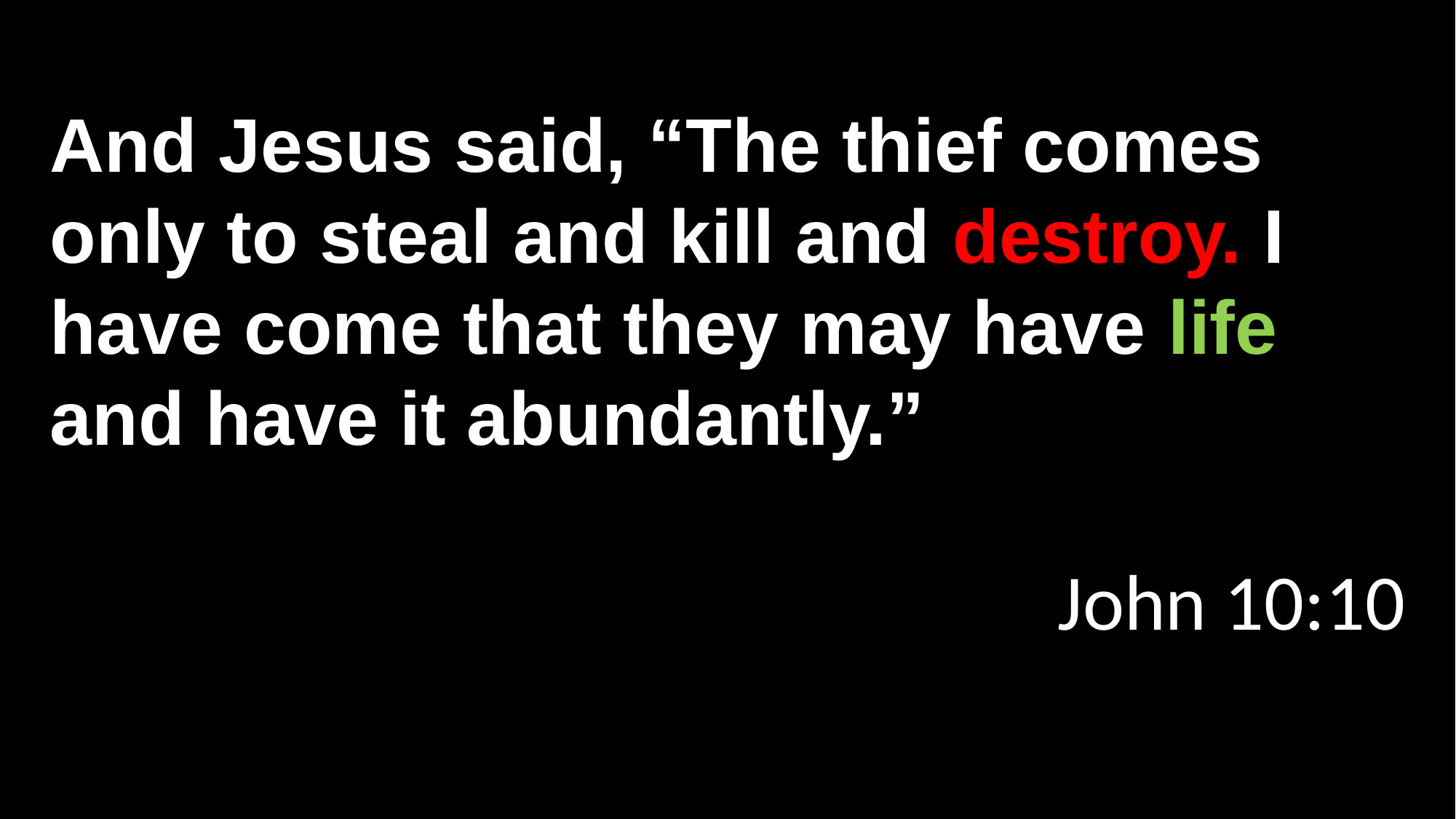

And Jesus said, “The thief comes only to steal and kill and destroy. I have come that they may have life and have it abundantly.”

John 10:10